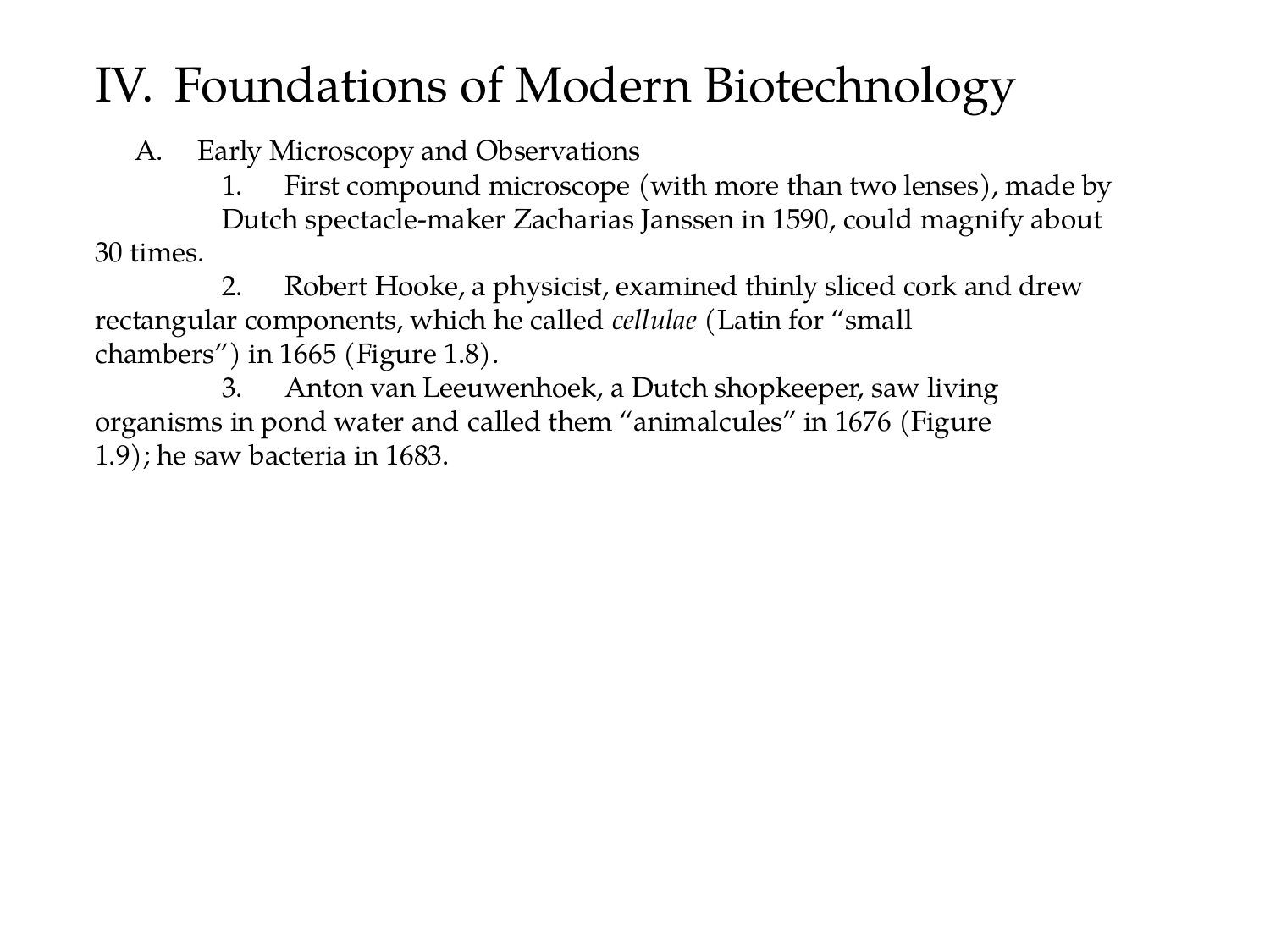

Foundations of Modern Biotechnology

 	A.     Early Microscopy and Observations
	1.      First compound microscope (with more than two lenses), made by 	Dutch spectacle-maker Zacharias Janssen in 1590, could magnify about 	30 times.
	2.      Robert Hooke, a physicist, examined thinly sliced cork and drew 	rectangular components, which he called cellulae (Latin for “small 	chambers”) in 1665 (Figure 1.8).
	3.      Anton van Leeuwenhoek, a Dutch shopkeeper, saw living 	organisms in pond water and called them “animalcules” in 1676 (Figure 	1.9); he saw bacteria in 1683.